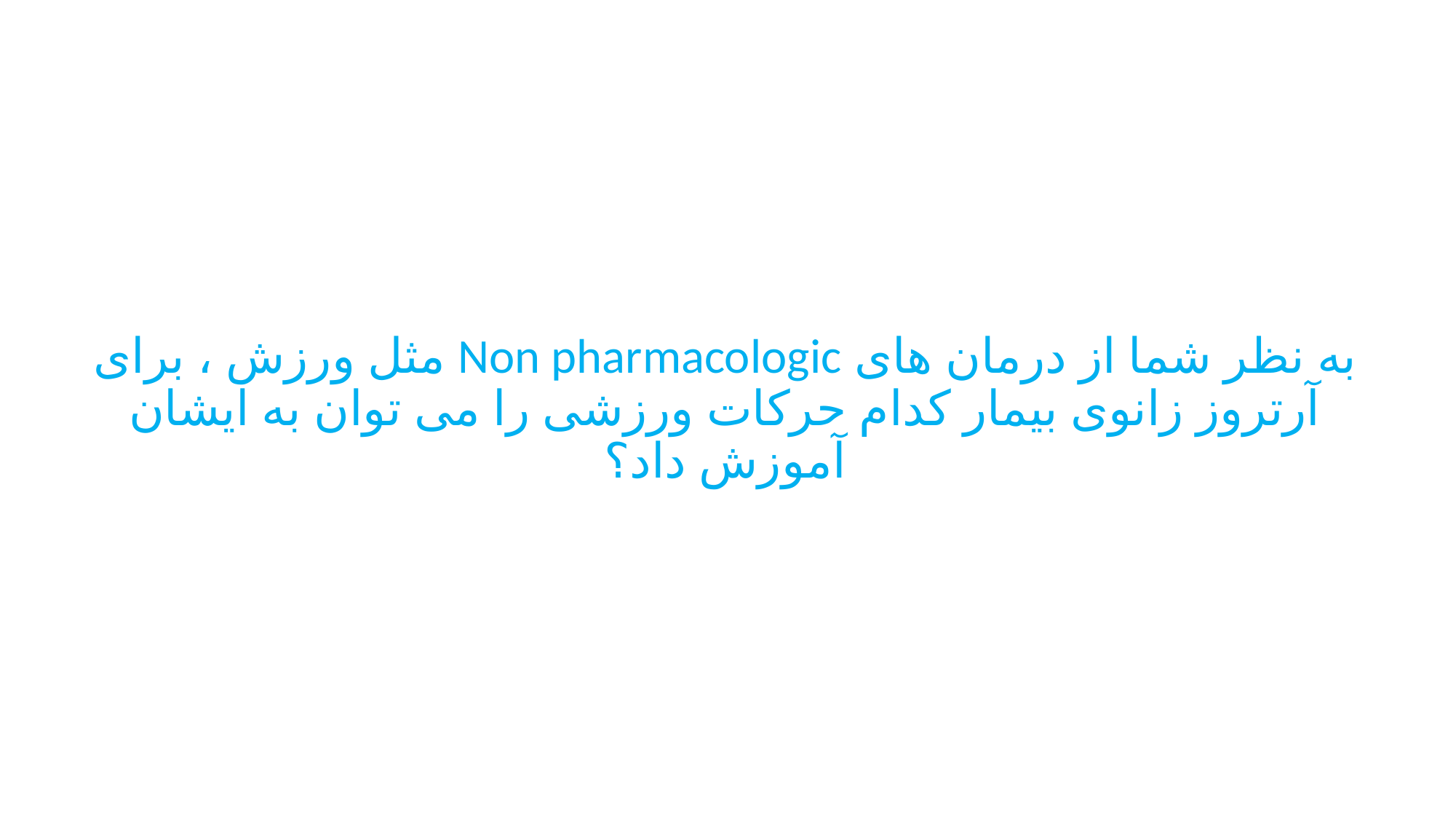

# به نظر شما از درمان های Non pharmacologic مثل ورزش ، برای آرتروز زانوی بیمار کدام حرکات ورزشی را می توان به ایشان آموزش داد؟